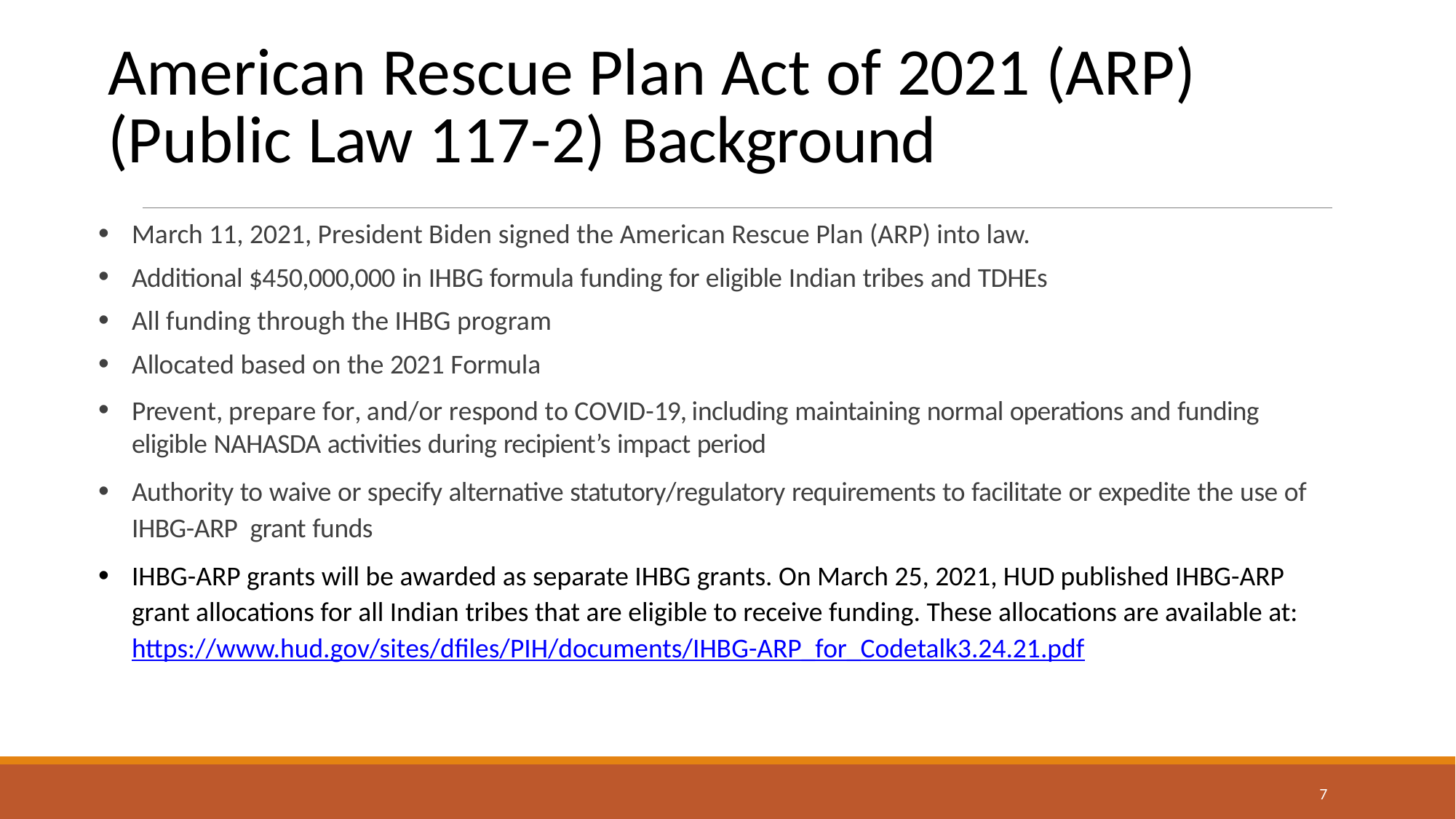

# American Rescue Plan Act of 2021 (ARP) (Public Law 117-2) Background
March 11, 2021, President Biden signed the American Rescue Plan (ARP) into law.
Additional $450,000,000 in IHBG formula funding for eligible Indian tribes and TDHEs
All funding through the IHBG program
Allocated based on the 2021 Formula
Prevent, prepare for, and/or respond to COVID-19, including maintaining normal operations and funding eligible NAHASDA activities during recipient’s impact period
Authority to waive or specify alternative statutory/regulatory requirements to facilitate or expedite the use of IHBG-ARP  grant funds
IHBG-ARP grants will be awarded as separate IHBG grants. On March 25, 2021, HUD published IHBG-ARP grant allocations for all Indian tribes that are eligible to receive funding. These allocations are available at: https://www.hud.gov/sites/dfiles/PIH/documents/IHBG-ARP_for_Codetalk3.24.21.pdf

7